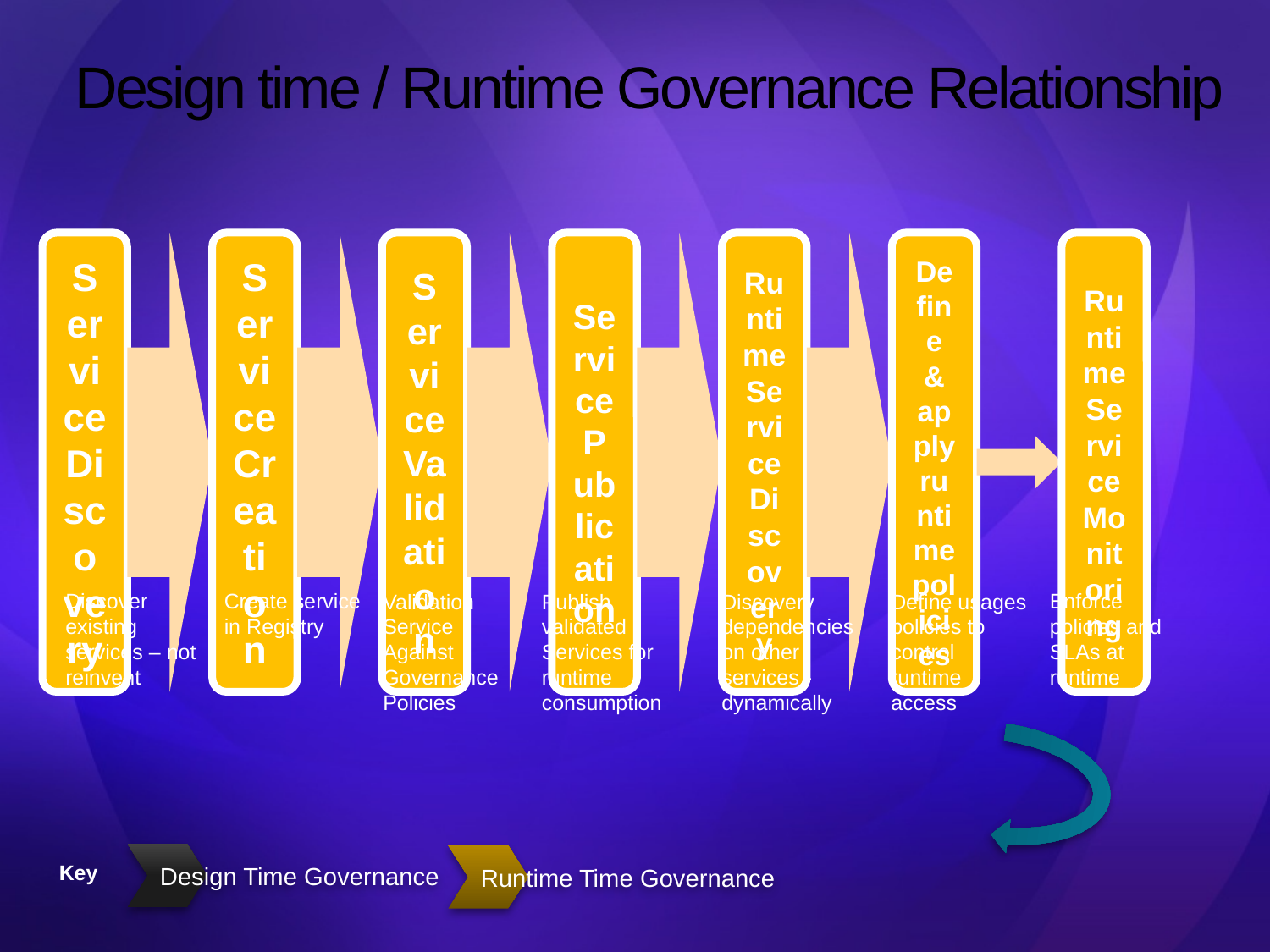

# Design time / Runtime Governance Relationship
Service Validation
Discover existing services – not reinvent
Create service in Registry
Validation Service Against Governance Policies
Publish validated Services for runtime consumption
Discovery dependencies on other services - dynamically
Define usages policies to control runtime access
Enforce policies and SLAs at  runtime

Design Time Governance
Runtime Time Governance
Key